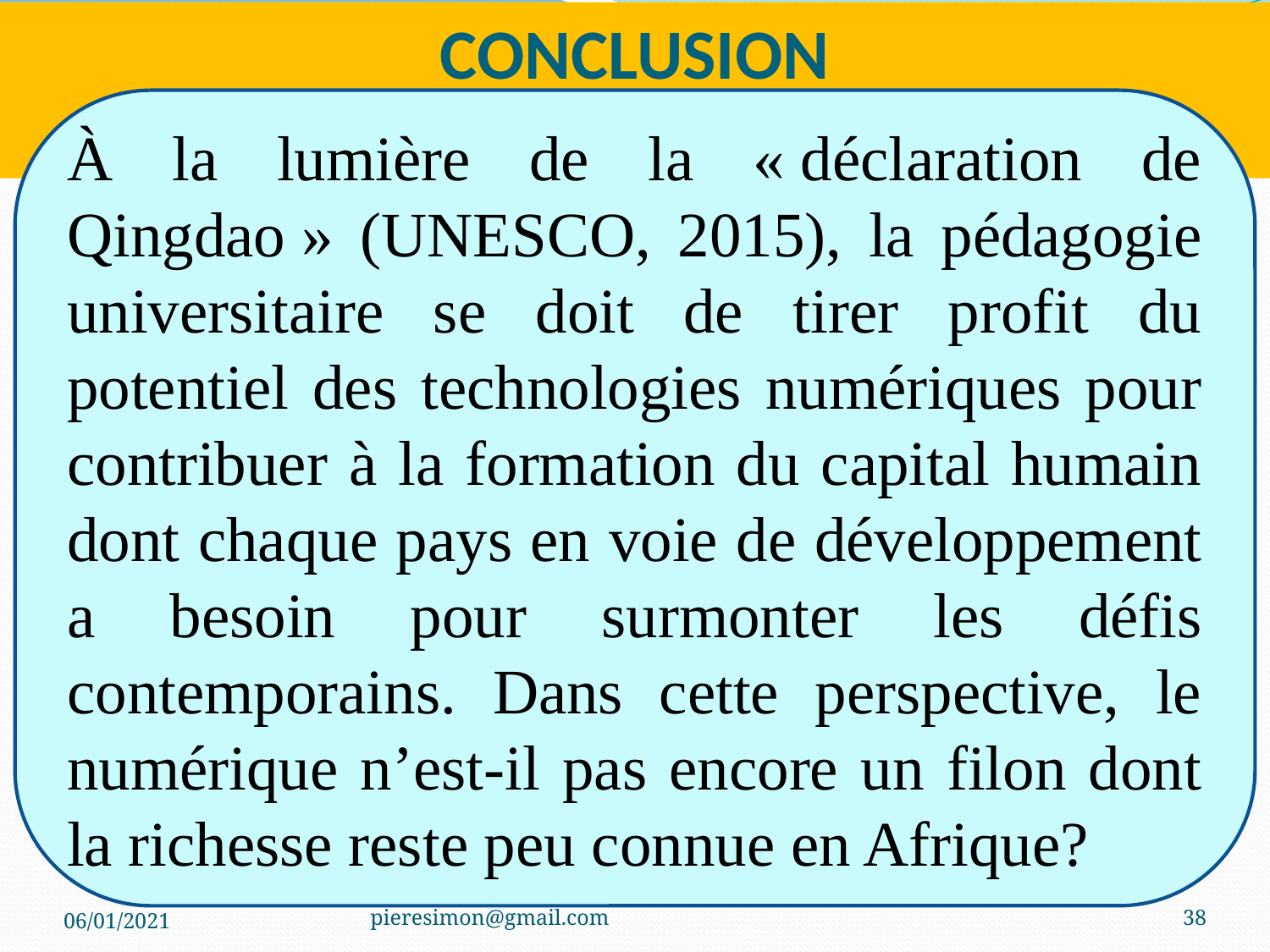

# CONCLUSION
À la lumière de la « déclaration de Qingdao » (UNESCO, 2015), la pédagogie universitaire se doit de tirer profit du potentiel des technologies numériques pour contribuer à la formation du capital humain dont chaque pays en voie de développement a besoin pour surmonter les défis contemporains. Dans cette perspective, le numérique n’est-il pas encore un filon dont la richesse reste peu connue en Afrique?

06/01/2021
pieresimon@gmail.com
38